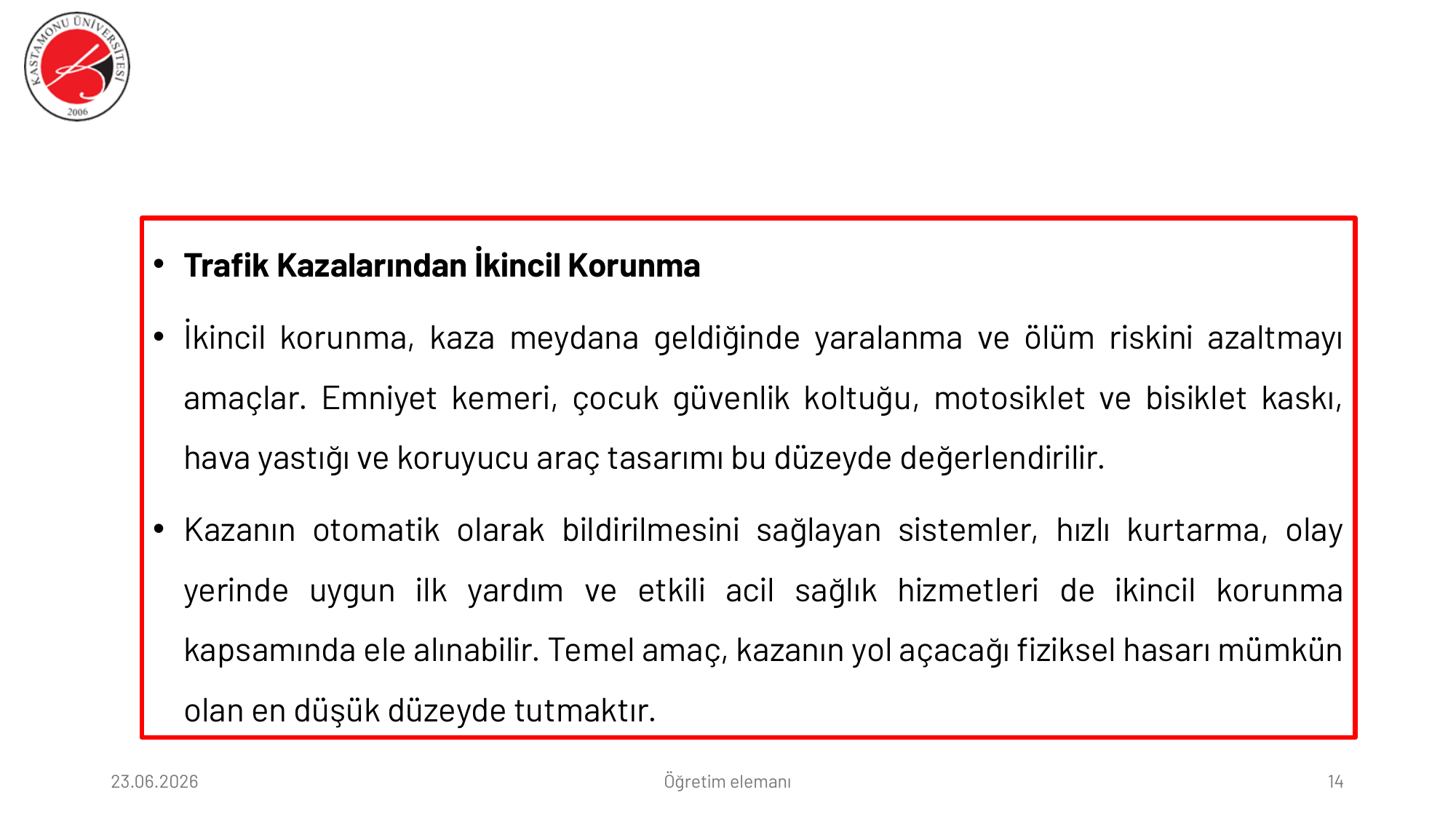

#
Trafik Kazalarından İkincil Korunma
İkincil korunma, kaza meydana geldiğinde yaralanma ve ölüm riskini azaltmayı amaçlar. Emniyet kemeri, çocuk güvenlik koltuğu, motosiklet ve bisiklet kaskı, hava yastığı ve koruyucu araç tasarımı bu düzeyde değerlendirilir.
Kazanın otomatik olarak bildirilmesini sağlayan sistemler, hızlı kurtarma, olay yerinde uygun ilk yardım ve etkili acil sağlık hizmetleri de ikincil korunma kapsamında ele alınabilir. Temel amaç, kazanın yol açacağı fiziksel hasarı mümkün olan en düşük düzeyde tutmaktır.

23.06.2026
Öğretim elemanı
14